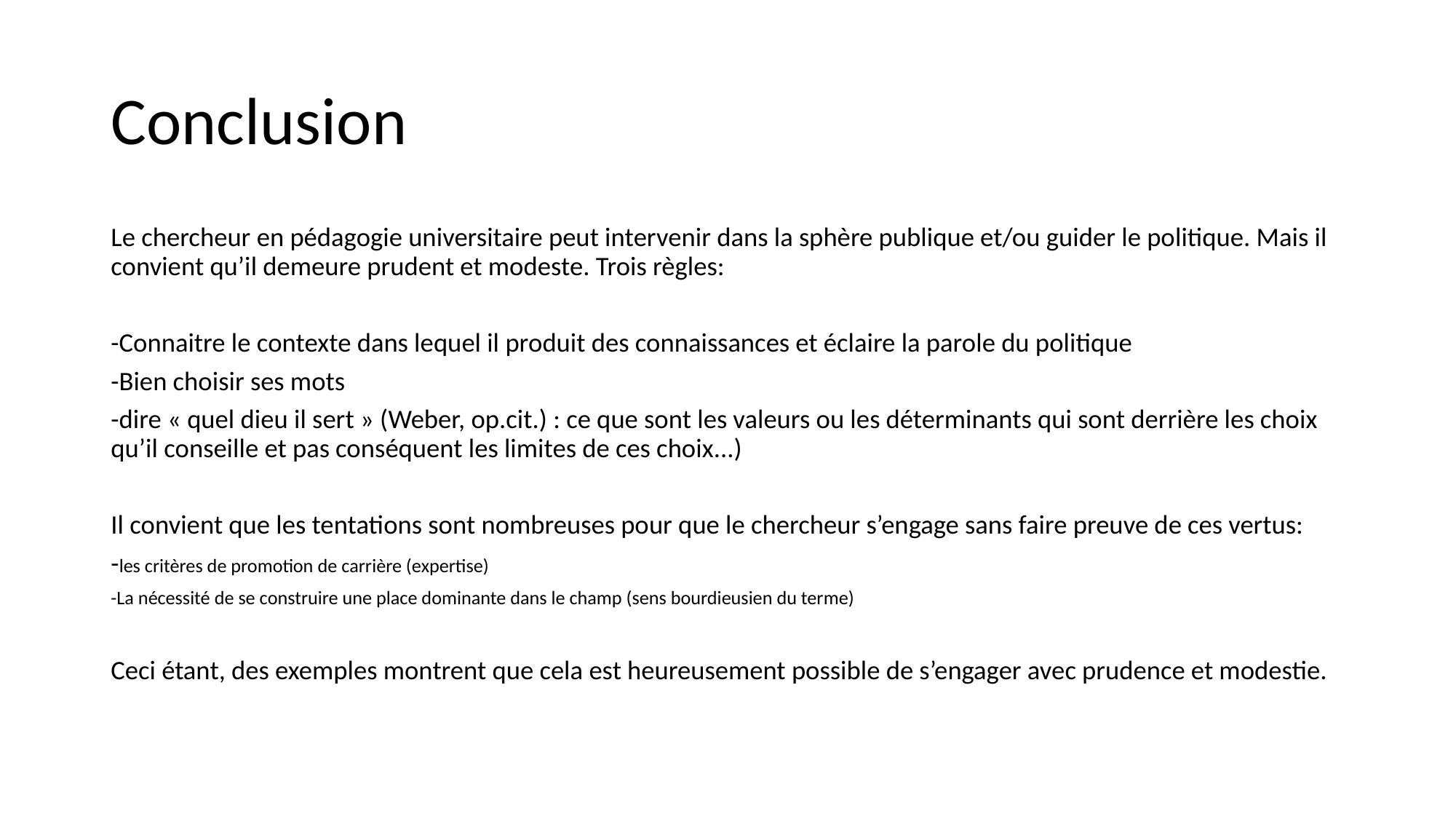

# Conclusion
Le chercheur en pédagogie universitaire peut intervenir dans la sphère publique et/ou guider le politique. Mais il convient qu’il demeure prudent et modeste. Trois règles:

-Connaitre le contexte dans lequel il produit des connaissances et éclaire la parole du politique
-Bien choisir ses mots
-dire « quel dieu il sert » (Weber, op.cit.) : ce que sont les valeurs ou les déterminants qui sont derrière les choix qu’il conseille et pas conséquent les limites de ces choix...)

Il convient que les tentations sont nombreuses pour que le chercheur s’engage sans faire preuve de ces vertus:
-les critères de promotion de carrière (expertise)
-La nécessité de se construire une place dominante dans le champ (sens bourdieusien du terme)

Ceci étant, des exemples montrent que cela est heureusement possible de s’engager avec prudence et modestie.